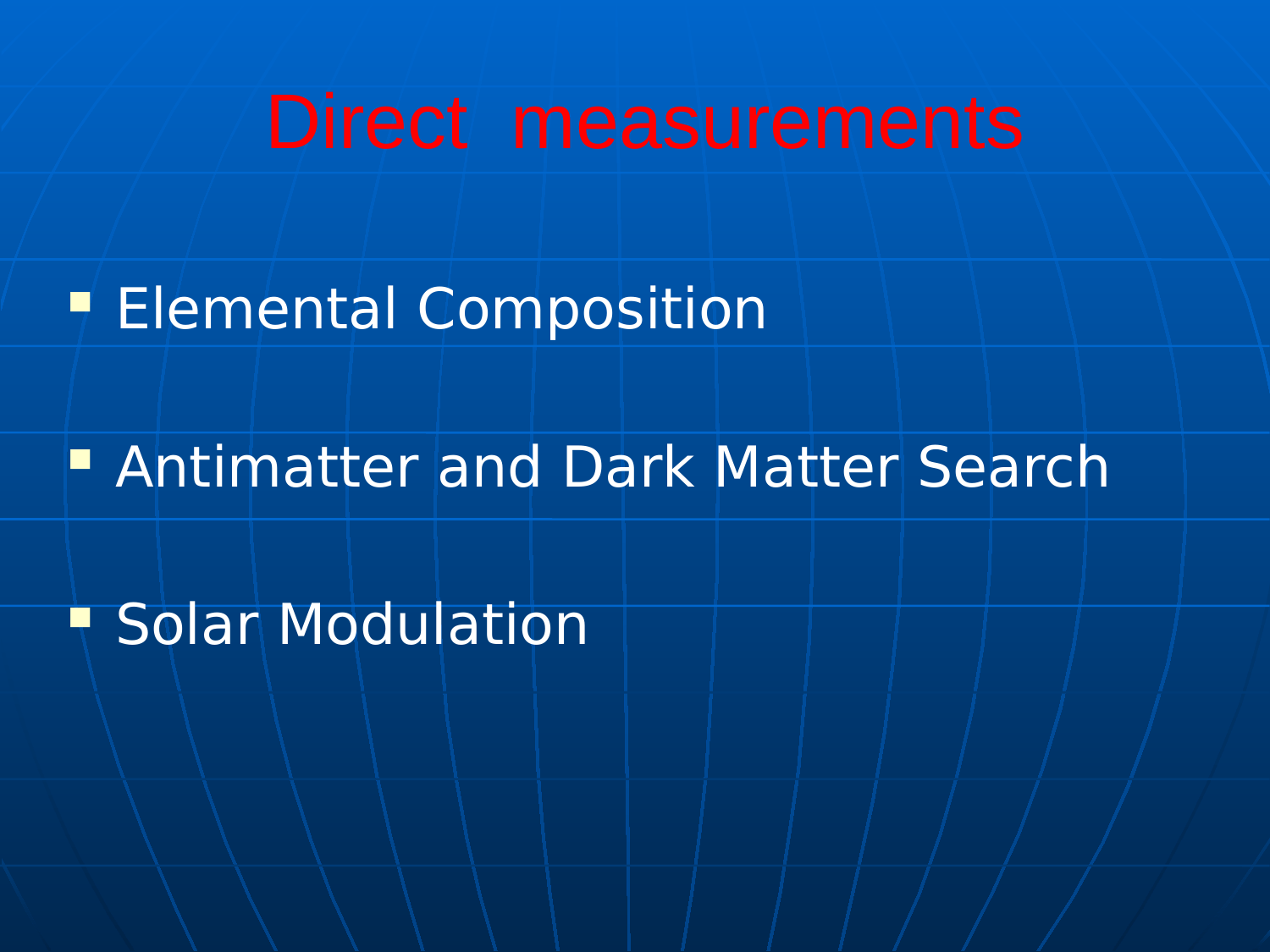

# Direct  measurements
Elemental Composition

Antimatter and Dark Matter Search

Solar Modulation